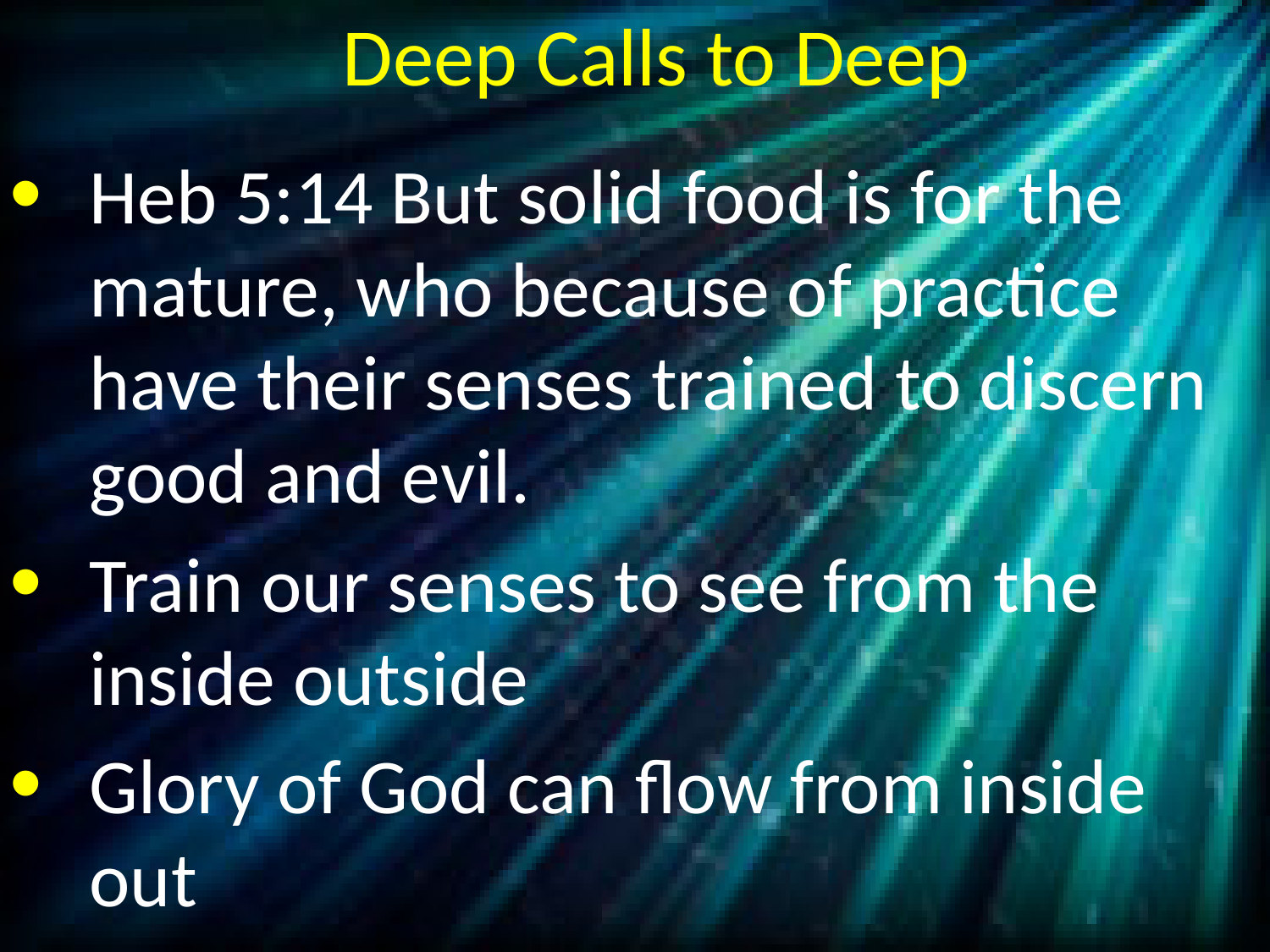

# Deep Calls to Deep
Heb 5:14 But solid food is for the mature, who because of practice have their senses trained to discern good and evil.
Train our senses to see from the inside outside
Glory of God can flow from inside out